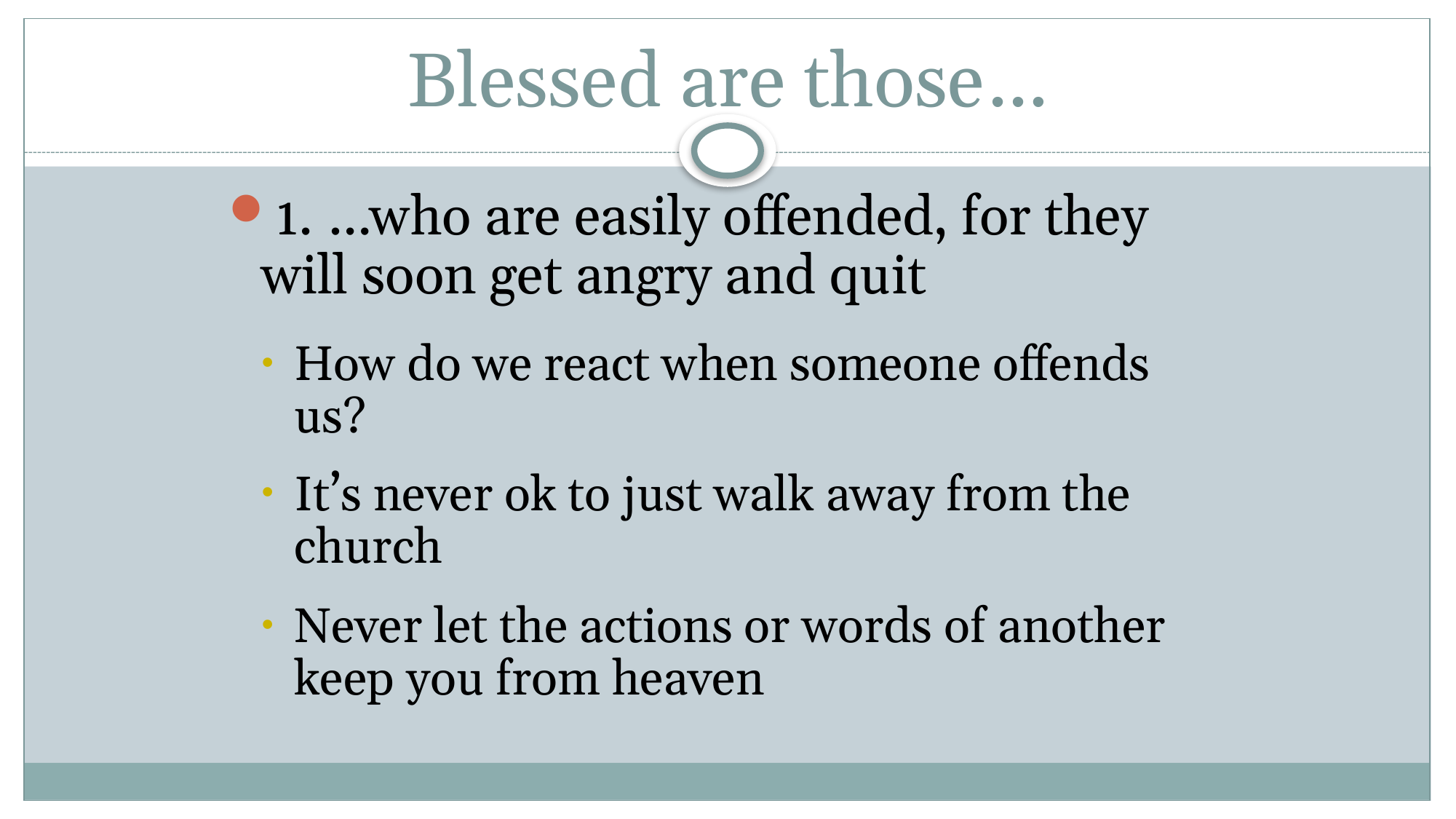

# Blessed are those…
1. …who are easily offended, for they will soon get angry and quit

How do we react when someone offends us?

It’s never ok to just walk away from the church

Never let the actions or words of another keep you from heaven